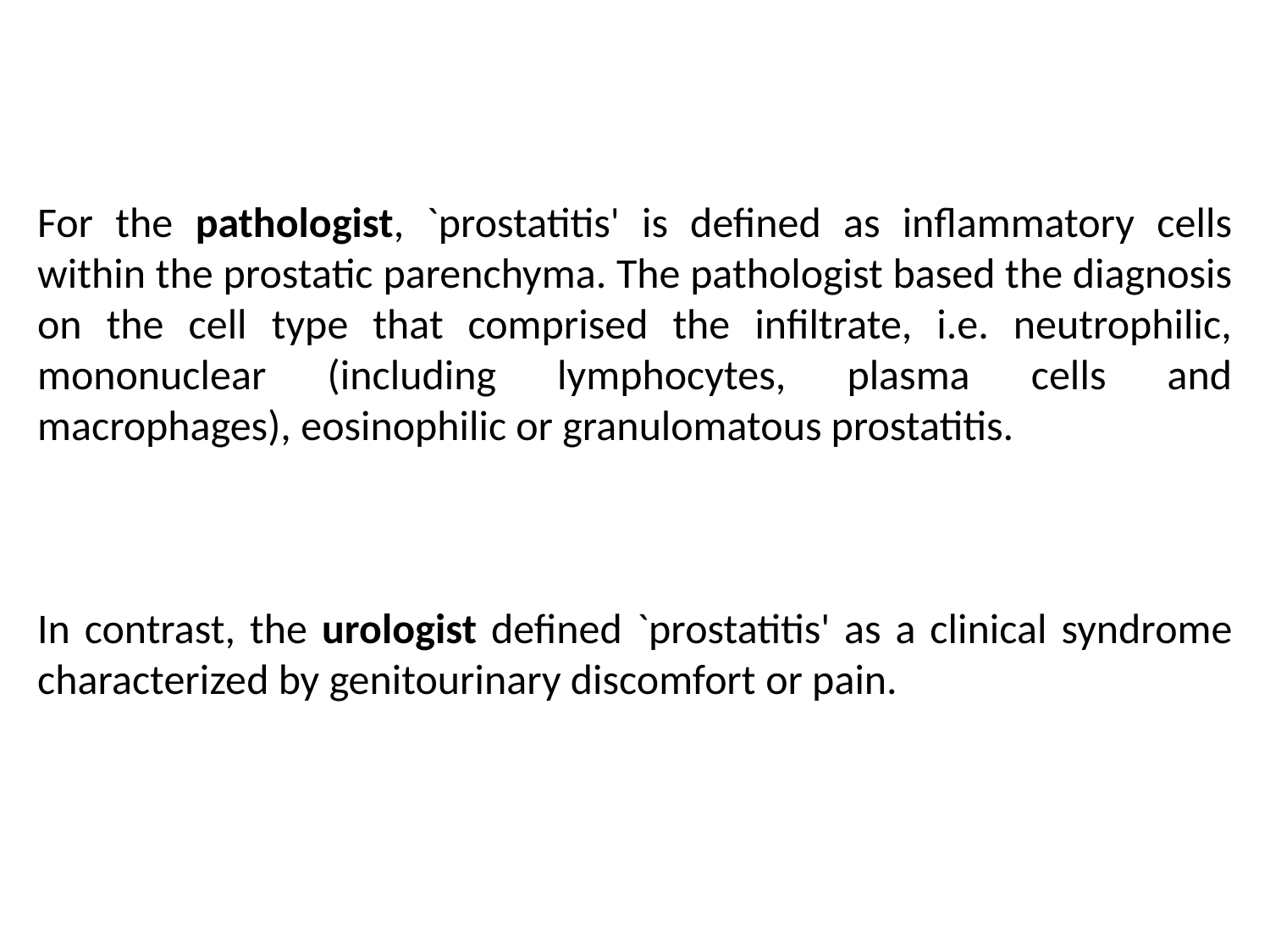

For the pathologist, `prostatitis' is defined as inflammatory cells within the prostatic parenchyma. The pathologist based the diagnosis on the cell type that comprised the infiltrate, i.e. neutrophilic, mononuclear (including lymphocytes, plasma cells and macrophages), eosinophilic or granulomatous prostatitis.

In contrast, the urologist defined `prostatitis' as a clinical syndrome characterized by genitourinary discomfort or pain.